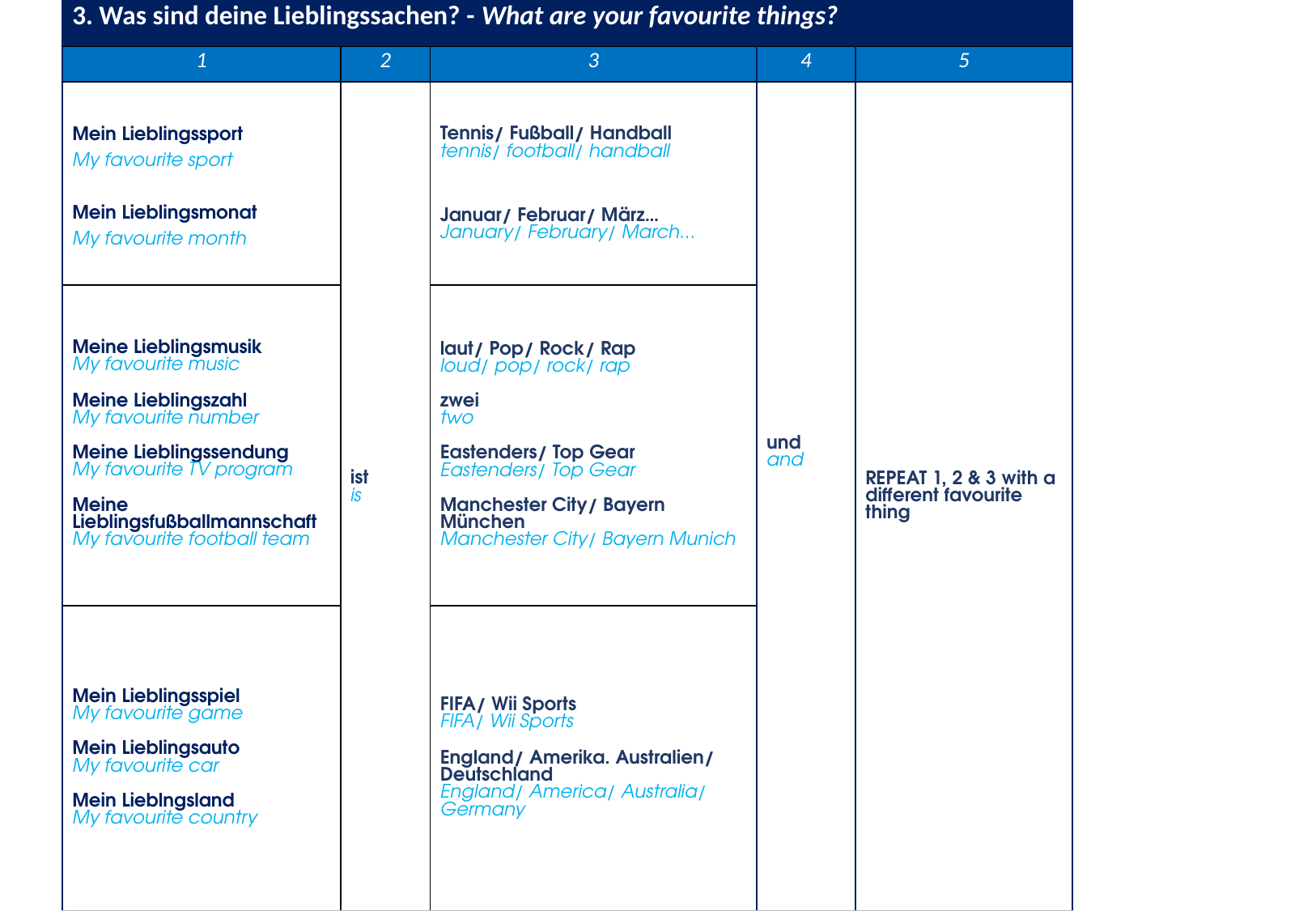

| 3. Was sind deine Lieblingssachen? - What are your favourite things? |  |  |  |  |
| --- | --- | --- | --- | --- |
| 1 | 2 | 3 | 4 | 5 |
| Mein Lieblingssport My favourite sport Mein Lieblingsmonat My favourite month | ist is | Tennis/ Fußball/ Handball tennis/ football/ handball Januar/ Februar/ März… January/ February/ March… | und and | REPEAT 1, 2 & 3 with a different favourite thing |
| Meine Lieblingsmusik My favourite music Meine Lieblingszahl My favourite number Meine Lieblingssendung My favourite TV program Meine Lieblingsfußballmannschaft My favourite football team |  | laut/ Pop/ Rock/ Rap loud/ pop/ rock/ rap zwei two Eastenders/ Top Gear Eastenders/ Top Gear Manchester City/ Bayern München Manchester City/ Bayern Munich |  |  |
| Mein Lieblingsspiel My favourite game Mein Lieblingsauto My favourite car Mein Lieblngsland My favourite country |  | FIFA/ Wii Sports FIFA/ Wii Sports England/ Amerika. Australien/ Deutschland England/ America/ Australia/ Germany |  |  |